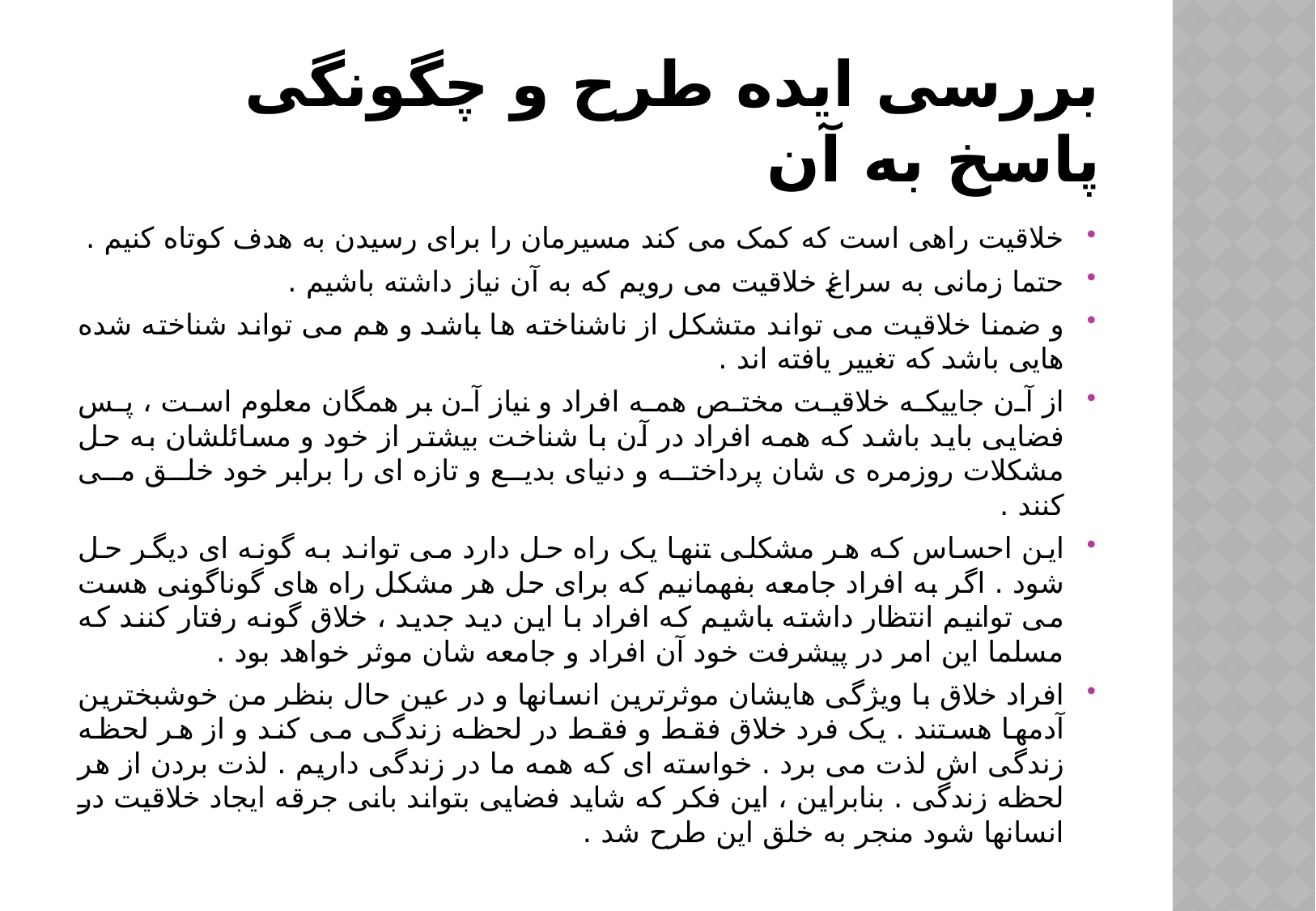

# بررسی ایده طرح و چگونگی پاسخ به آن
خلاقیت راهی است که کمک می کند مسیرمان را برای رسیدن به هدف کوتاه کنیم .
حتما زمانی به سراغ خلاقیت می رویم که به آن نیاز داشته باشیم .
و ضمنا خلاقیت می تواند متشکل از ناشناخته ها باشد و هم می تواند شناخته شده هایی باشد که تغییر یافته اند .
از آن جاییکه خلاقیت مختص همه افراد و نیاز آن بر همگان معلوم است ، پس فضایی باید باشد که همه افراد در آن با شناخت بیشتر از خود و مسائلشان به حل مشکلات روزمره ی شان پرداخته و دنیای بدیع و تازه ای را برابر خود خلق می کنند .
این احساس که هر مشکلی تنها یک راه حل دارد می تواند به گونه ای دیگر حل شود . اگر به افراد جامعه بفهمانیم که برای حل هر مشکل راه های گوناگونی هست می توانیم انتظار داشته باشیم که افراد با این دید جدید ، خلاق گونه رفتار کنند که مسلما این امر در پیشرفت خود آن افراد و جامعه شان موثر خواهد بود .
افراد خلاق با ویژگی هایشان موثرترین انسانها و در عین حال بنظر من خوشبخترین آدمها هستند . یک فرد خلاق فقط و فقط در لحظه زندگی می کند و از هر لحظه زندگی اش لذت می برد . خواسته ای که همه ما در زندگی داریم . لذت بردن از هر لحظه زندگی . بنابراین ، این فکر که شاید فضایی بتواند بانی جرقه ایجاد خلاقیت در انسانها شود منجر به خلق این طرح شد .